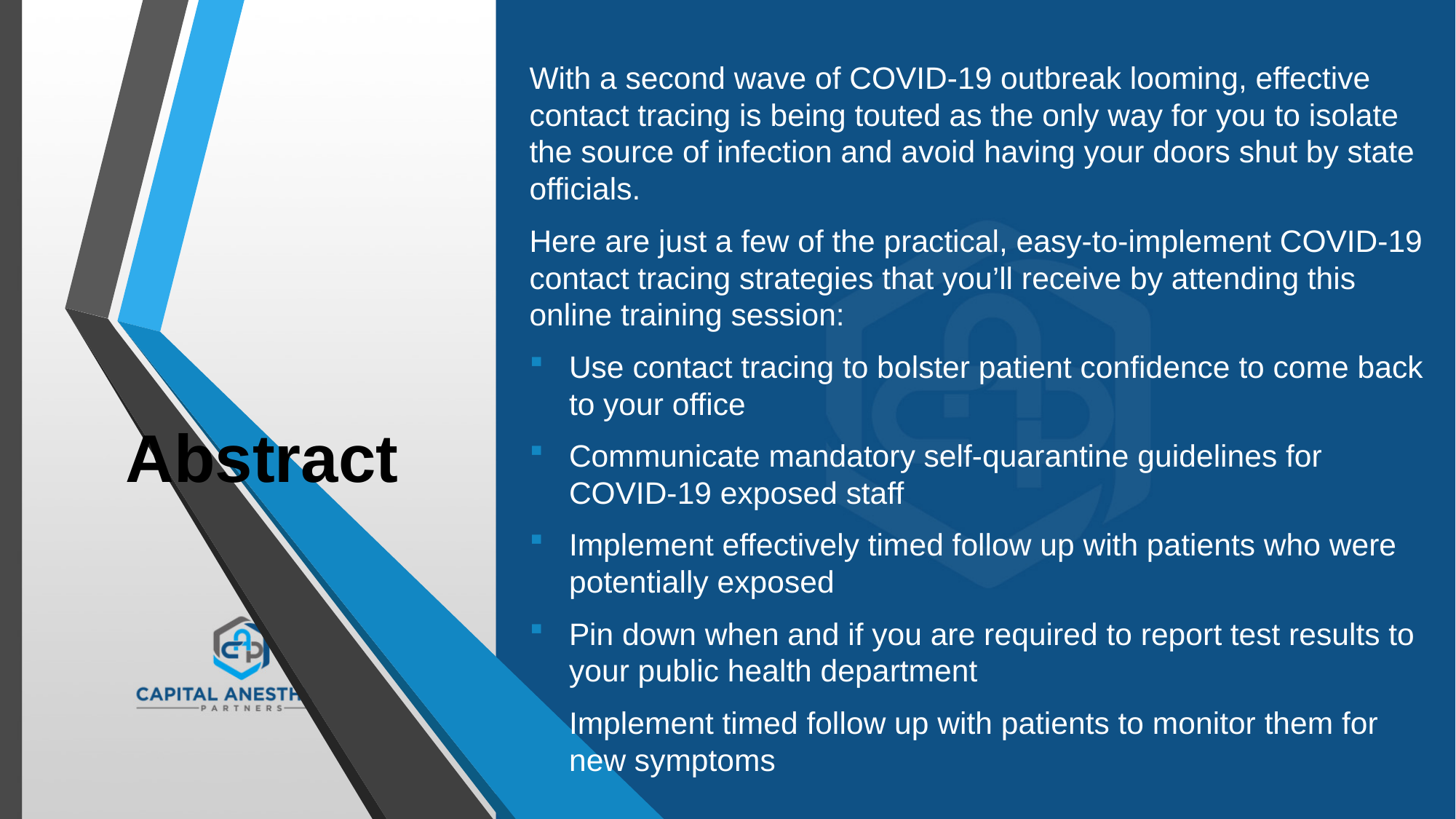

With a second wave of COVID-19 outbreak looming, effective contact tracing is being touted as the only way for you to isolate the source of infection and avoid having your doors shut by state officials.
Here are just a few of the practical, easy-to-implement COVID-19 contact tracing strategies that you’ll receive by attending this online training session:
Use contact tracing to bolster patient confidence to come back to your office
Communicate mandatory self-quarantine guidelines for COVID-19 exposed staff
Implement effectively timed follow up with patients who were potentially exposed
Pin down when and if you are required to report test results to your public health department
Implement timed follow up with patients to monitor them for new symptoms
# Abstract